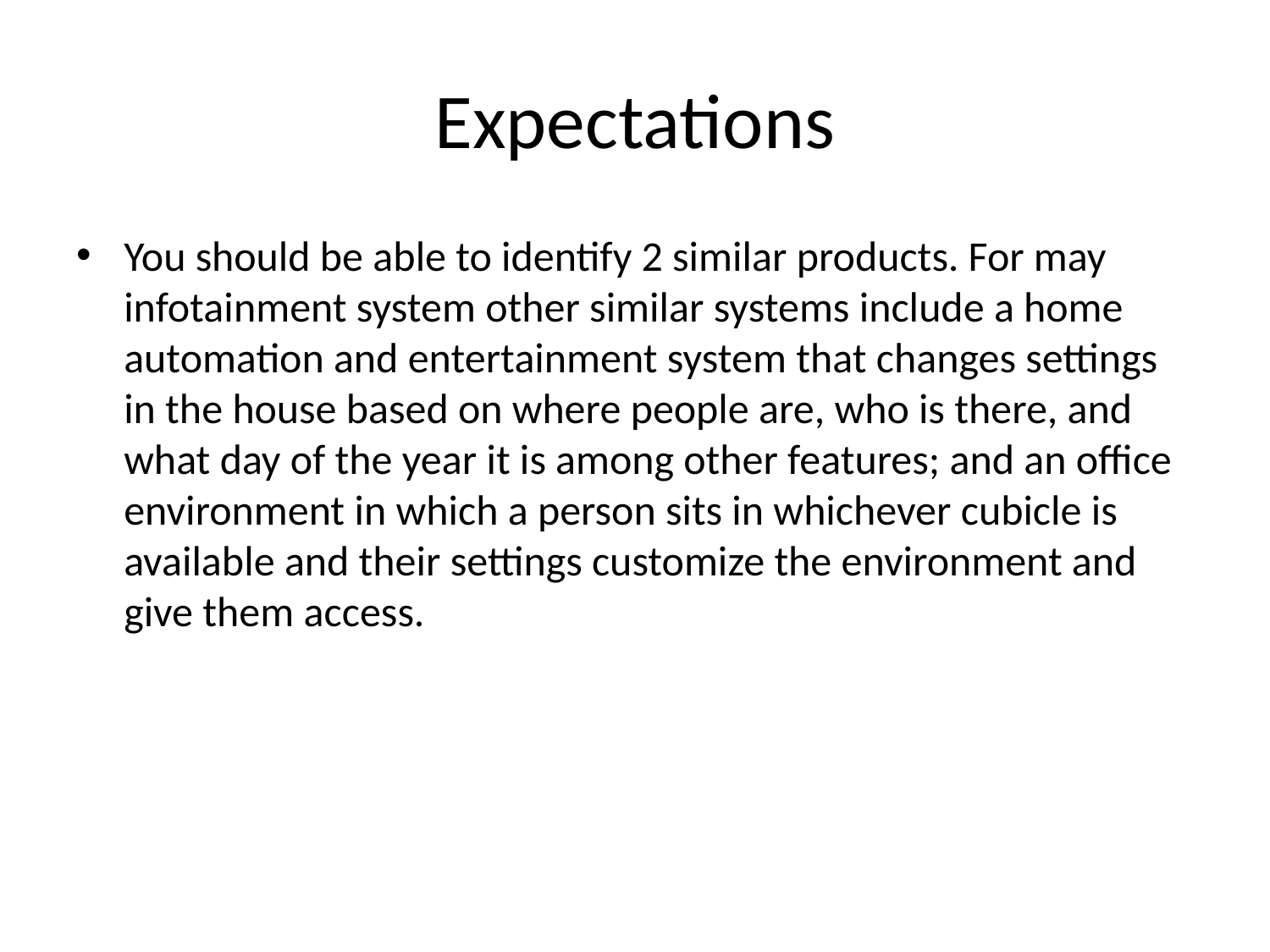

# Expectations
You should be able to identify 2 similar products. For may infotainment system other similar systems include a home automation and entertainment system that changes settings in the house based on where people are, who is there, and what day of the year it is among other features; and an office environment in which a person sits in whichever cubicle is available and their settings customize the environment and give them access.